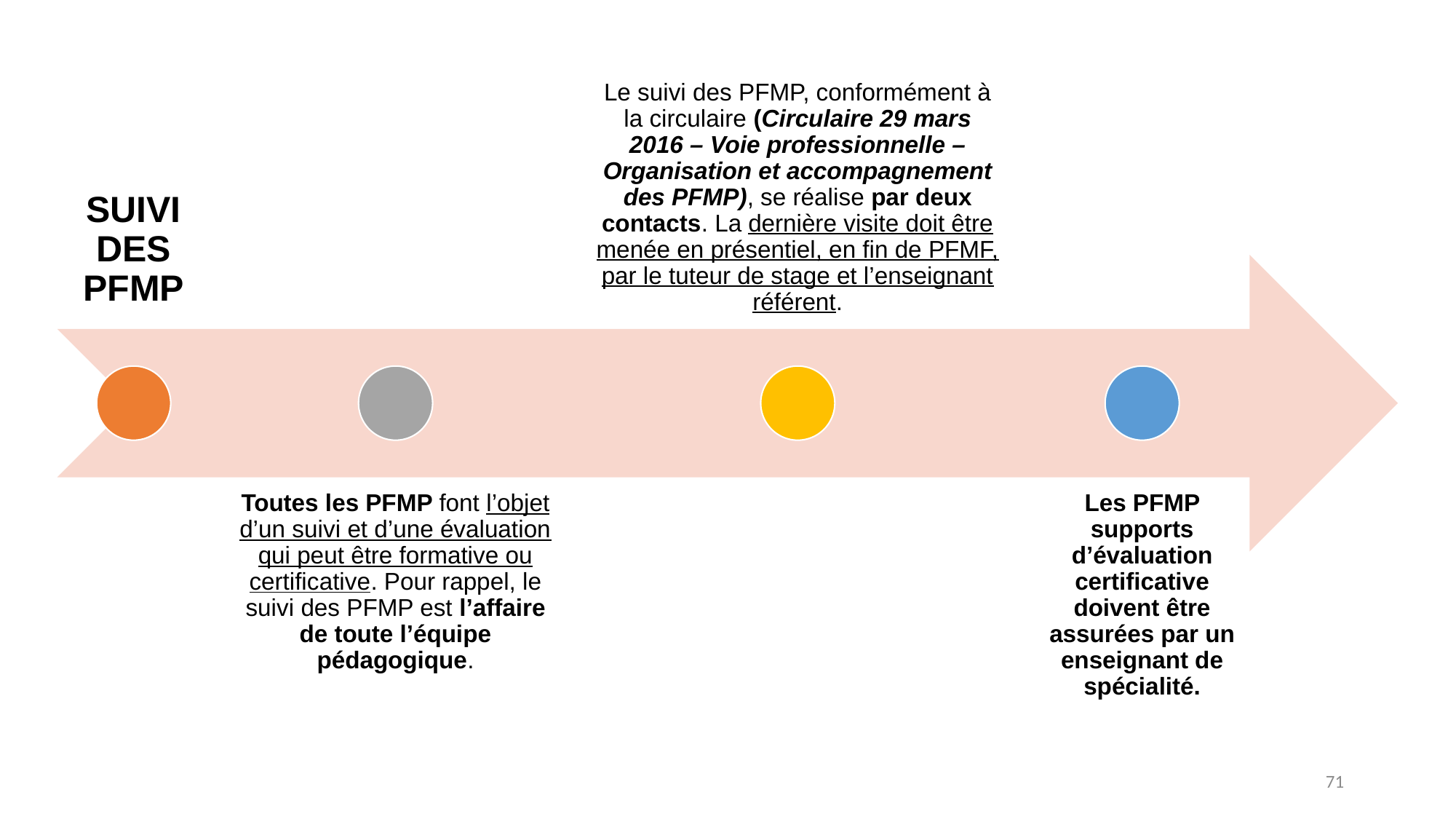

SUIVI DES PFMP
Toutes les PFMP font l’objet d’un suivi et d’une évaluation qui peut être formative ou certificative. Pour rappel, le suivi des PFMP est l’affaire de toute l’équipe pédagogique.
Le suivi des PFMP, conformément à la circulaire (Circulaire 29 mars 2016 – Voie professionnelle – Organisation et accompagnement des PFMP), se réalise par deux contacts. La dernière visite doit être menée en présentiel, en fin de PFMF, par le tuteur de stage et l’enseignant référent.
Les PFMP supports d’évaluation certificative doivent être assurées par un enseignant de spécialité.
71